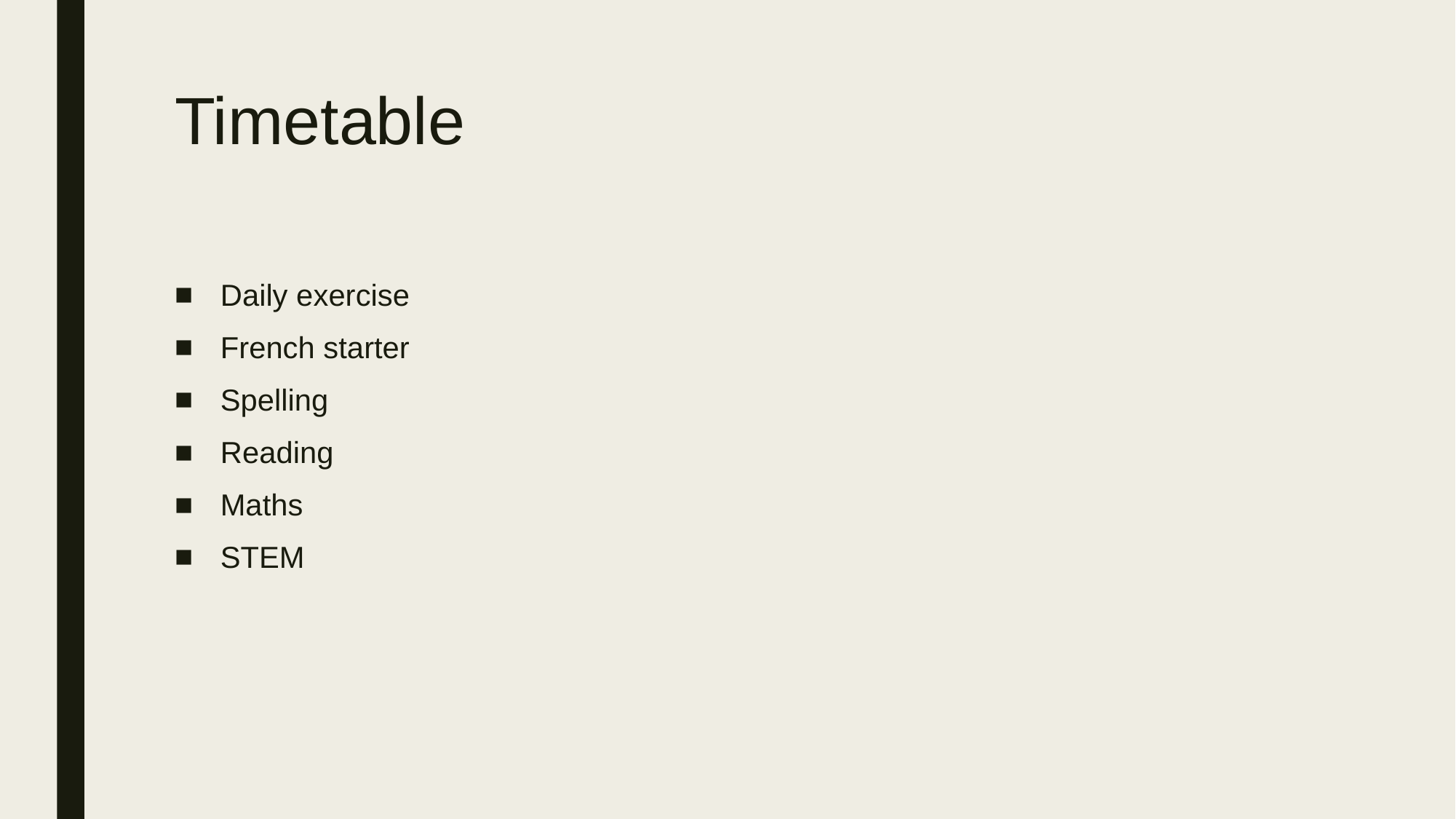

# Timetable
Daily exercise
French starter
Spelling
Reading
Maths
STEM